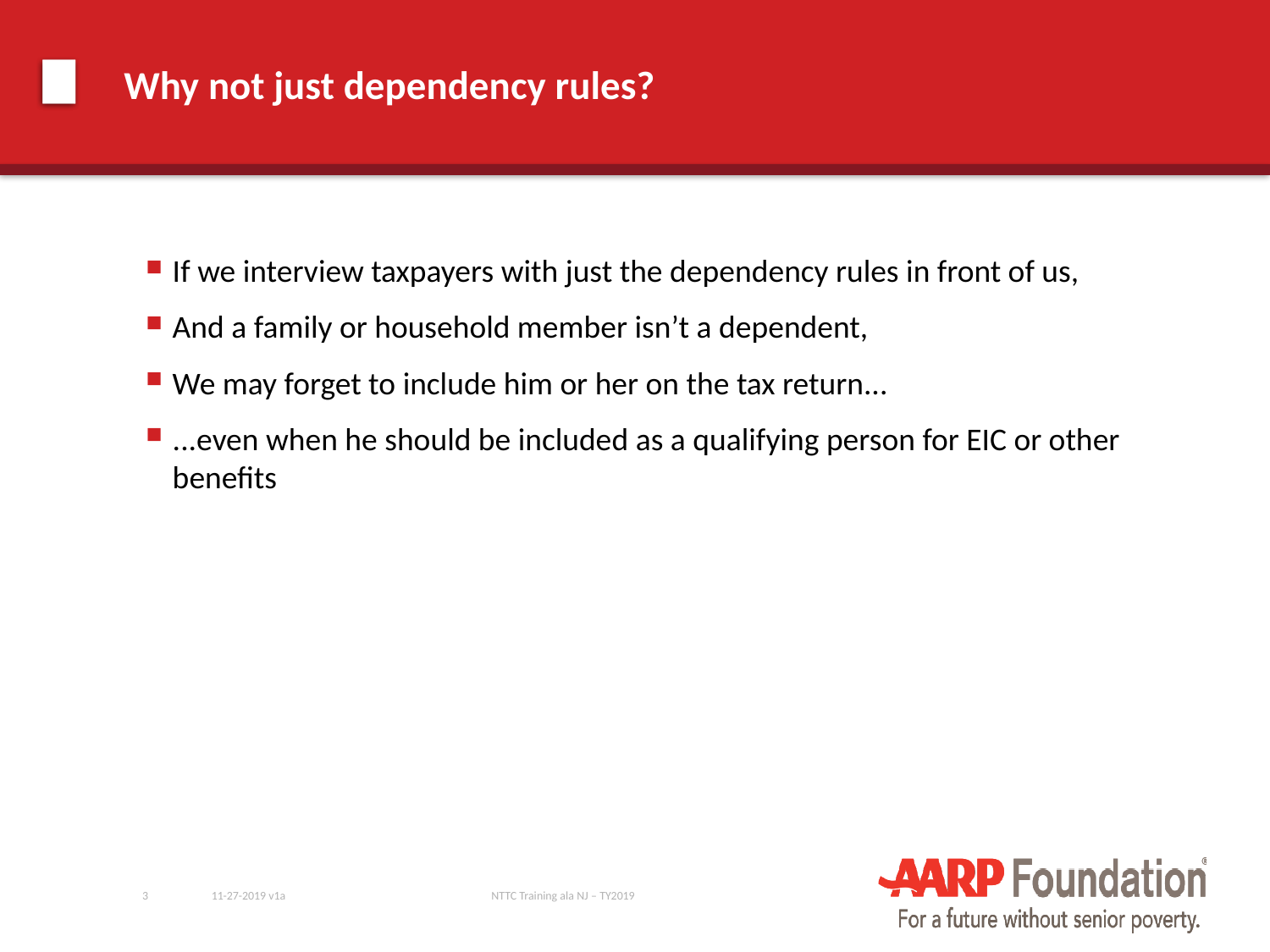

# Why not just dependency rules?
If we interview taxpayers with just the dependency rules in front of us,
And a family or household member isn’t a dependent,
We may forget to include him or her on the tax return...
...even when he should be included as a qualifying person for EIC or other benefits
3
11-27-2019 v1a
NTTC Training ala NJ – TY2019